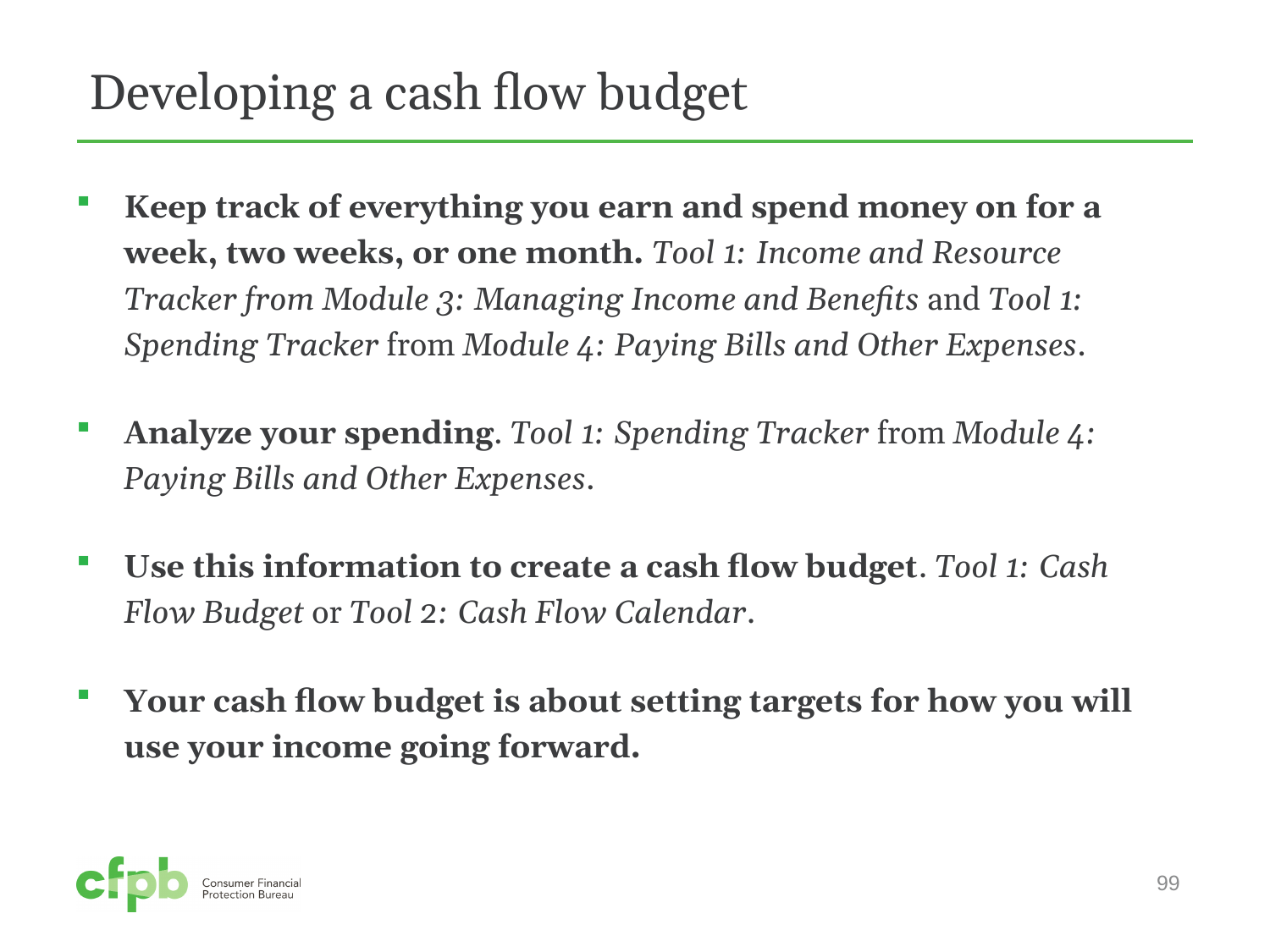

# Developing a cash flow budget
Keep track of everything you earn and spend money on for a week, two weeks, or one month. Tool 1: Income and Resource Tracker from Module 3: Managing Income and Benefits and Tool 1: Spending Tracker from Module 4: Paying Bills and Other Expenses.
Analyze your spending. Tool 1: Spending Tracker from Module 4: Paying Bills and Other Expenses.
Use this information to create a cash flow budget. Tool 1: Cash Flow Budget or Tool 2: Cash Flow Calendar.
Your cash flow budget is about setting targets for how you will use your income going forward.
99